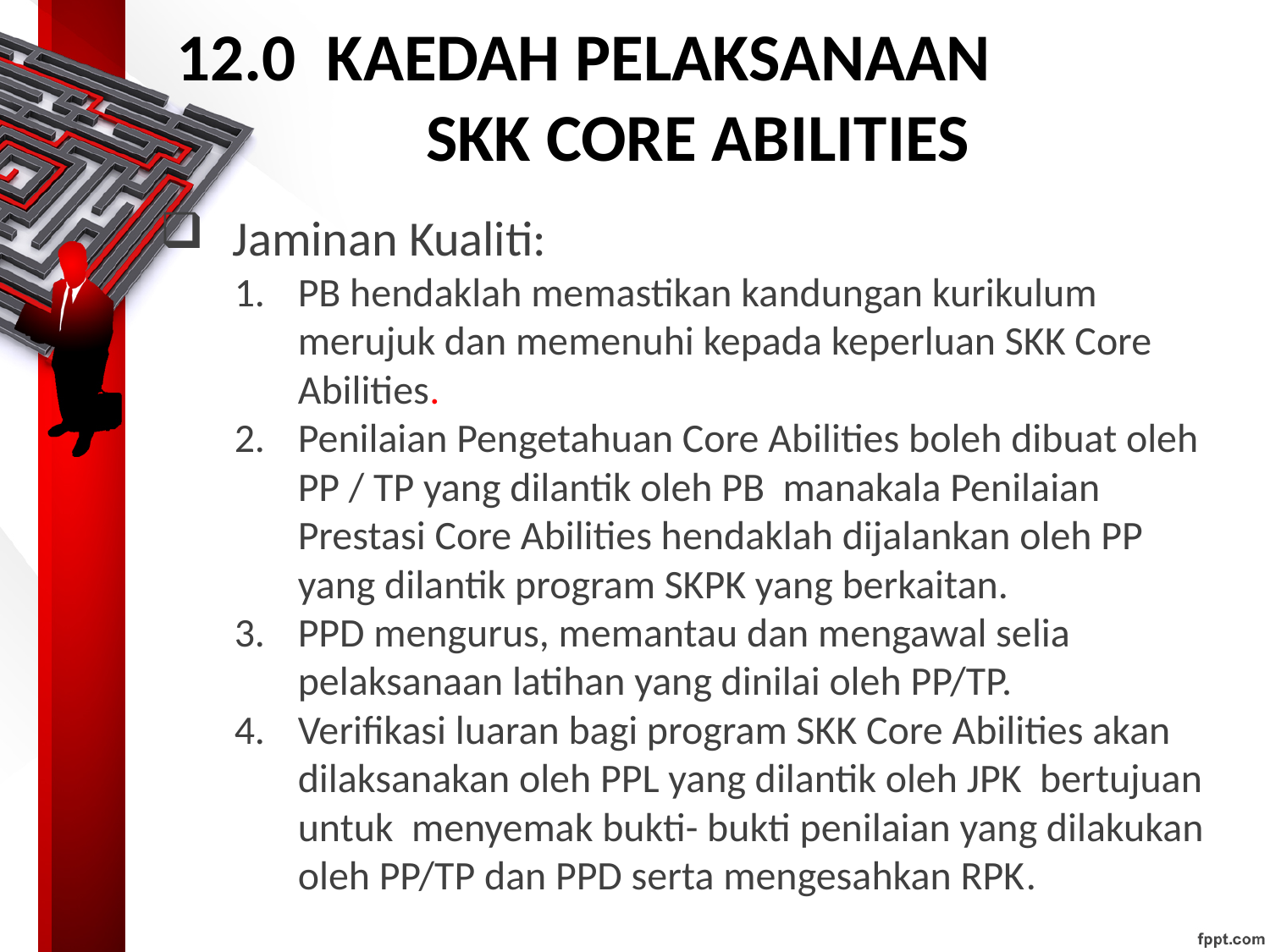

# 12.0  KAEDAH PELAKSANAAN                SKK CORE ABILITIES
 Jaminan Kualiti:
PB hendaklah memastikan kandungan kurikulum merujuk dan memenuhi kepada keperluan SKK Core Abilities.
Penilaian Pengetahuan Core Abilities boleh dibuat oleh PP / TP yang dilantik oleh PB  manakala Penilaian Prestasi Core Abilities hendaklah dijalankan oleh PP yang dilantik program SKPK yang berkaitan.
PPD mengurus, memantau dan mengawal selia pelaksanaan latihan yang dinilai oleh PP/TP.
Verifikasi luaran bagi program SKK Core Abilities akan dilaksanakan oleh PPL yang dilantik oleh JPK  bertujuan untuk  menyemak bukti- bukti penilaian yang dilakukan oleh PP/TP dan PPD serta mengesahkan RPK.